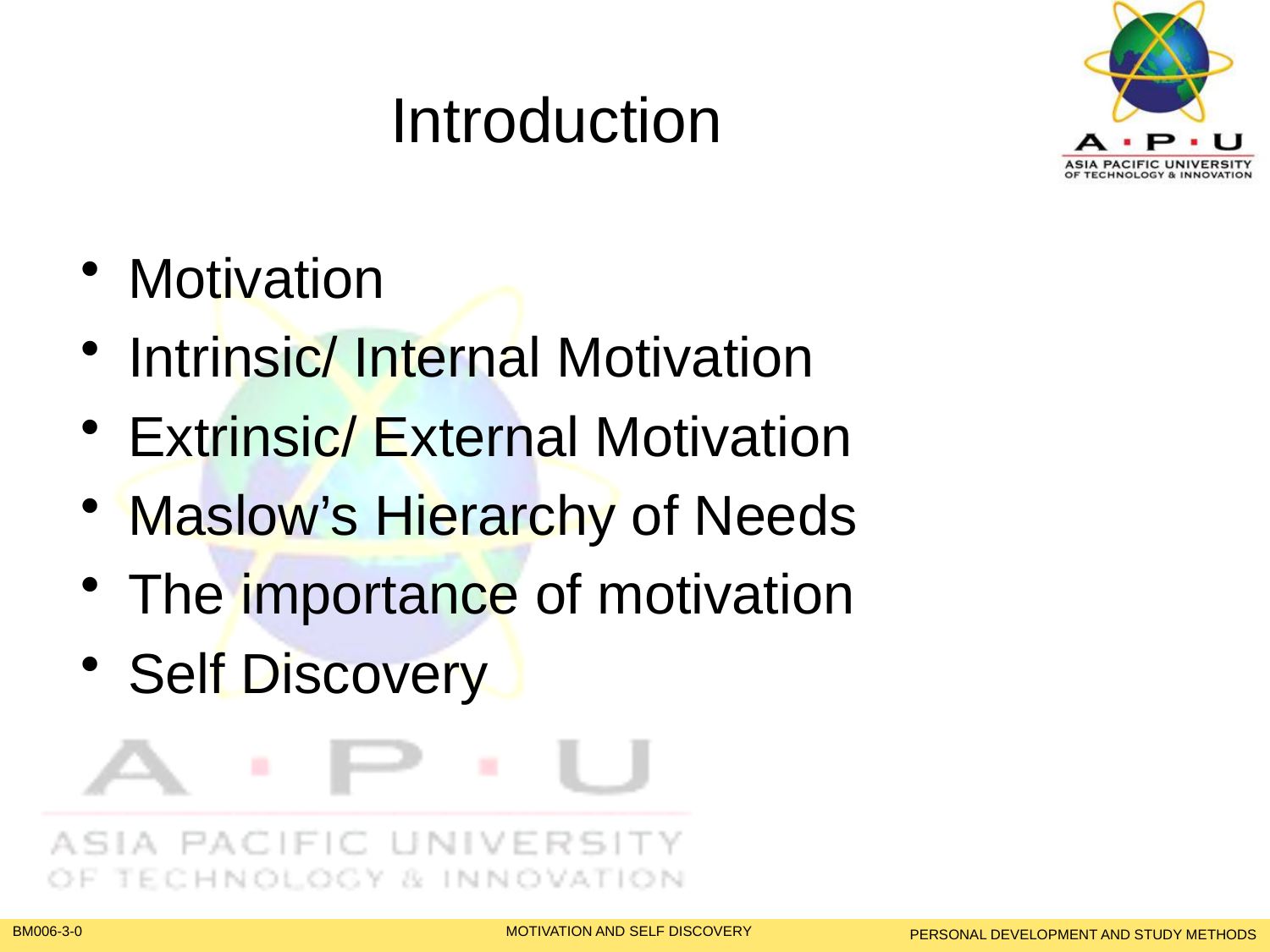

# Introduction
Motivation
Intrinsic/ Internal Motivation
Extrinsic/ External Motivation
Maslow’s Hierarchy of Needs
The importance of motivation
Self Discovery
PERSONAL DEVELOPMENT AND STUDY METHODS